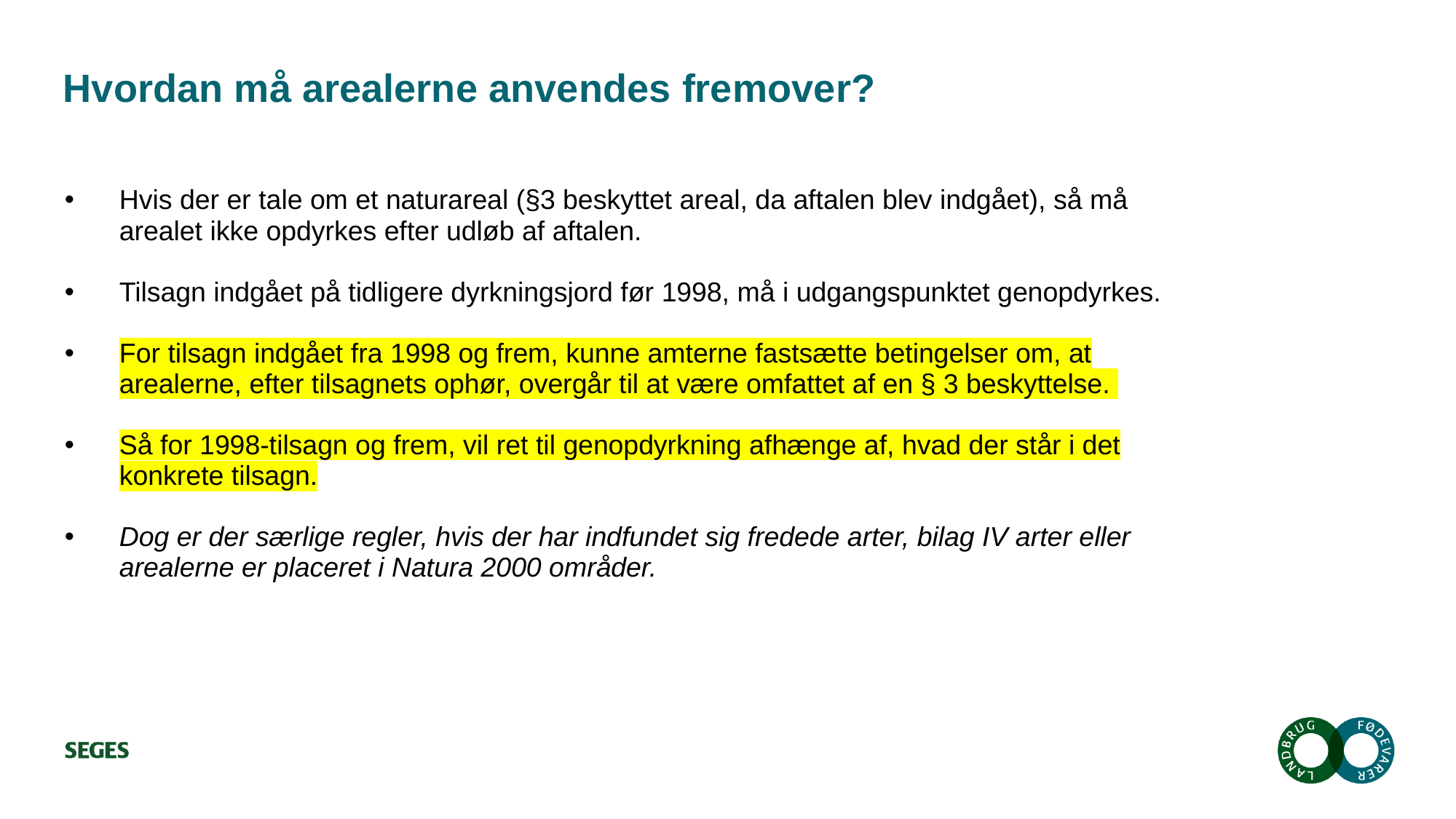

# Hvordan må arealerne anvendes fremover?
Hvis der er tale om et naturareal (§3 beskyttet areal, da aftalen blev indgået), så må arealet ikke opdyrkes efter udløb af aftalen.
Tilsagn indgået på tidligere dyrkningsjord før 1998, må i udgangspunktet genopdyrkes.
For tilsagn indgået fra 1998 og frem, kunne amterne fastsætte betingelser om, at arealerne, efter tilsagnets ophør, overgår til at være omfattet af en § 3 beskyttelse.
Så for 1998-tilsagn og frem, vil ret til genopdyrkning afhænge af, hvad der står i det konkrete tilsagn.
Dog er der særlige regler, hvis der har indfundet sig fredede arter, bilag IV arter eller arealerne er placeret i Natura 2000 områder.